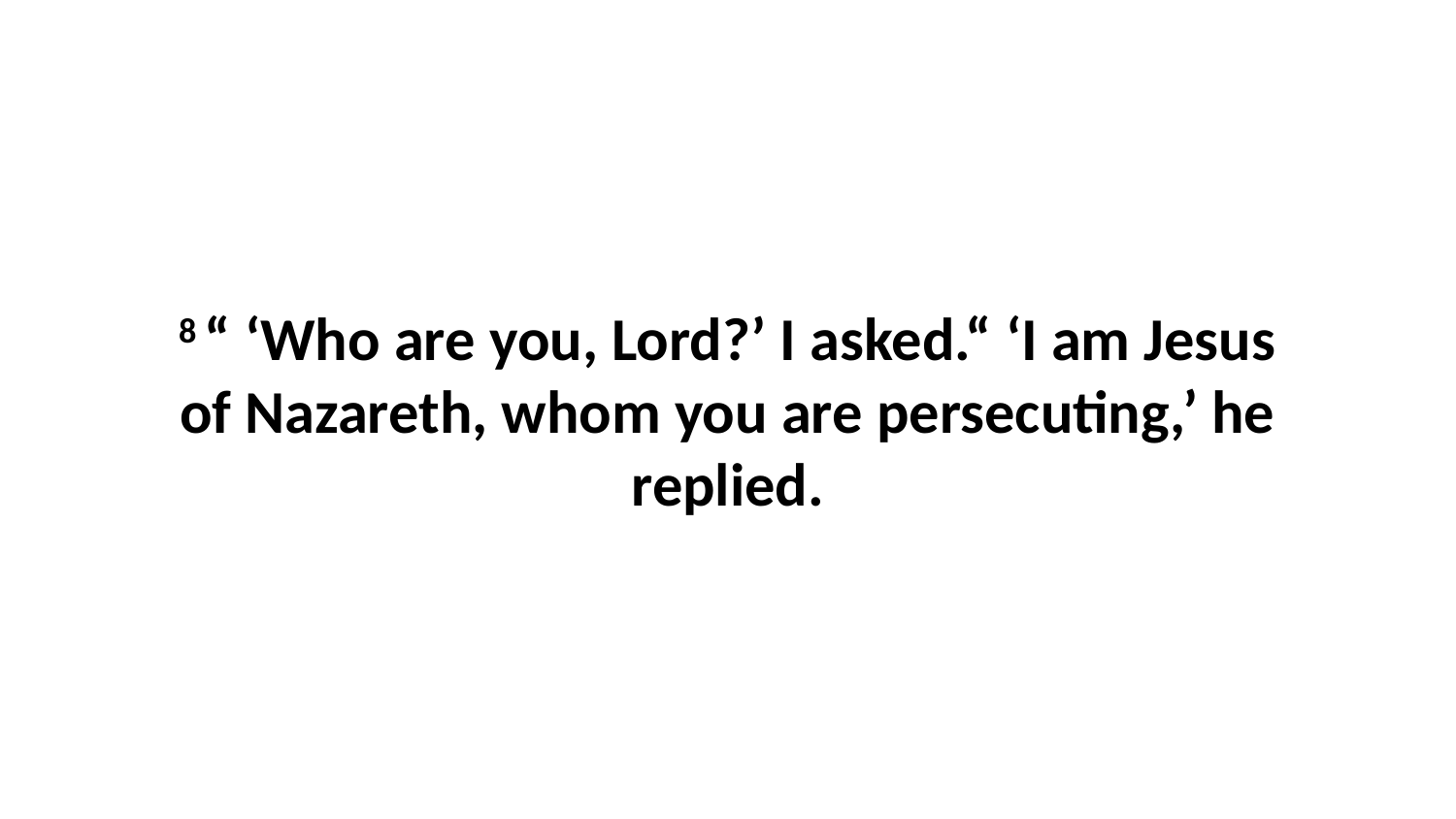

8 “ ‘Who are you, Lord?’ I asked.“ ‘I am Jesus of Nazareth, whom you are persecuting,’ he replied.